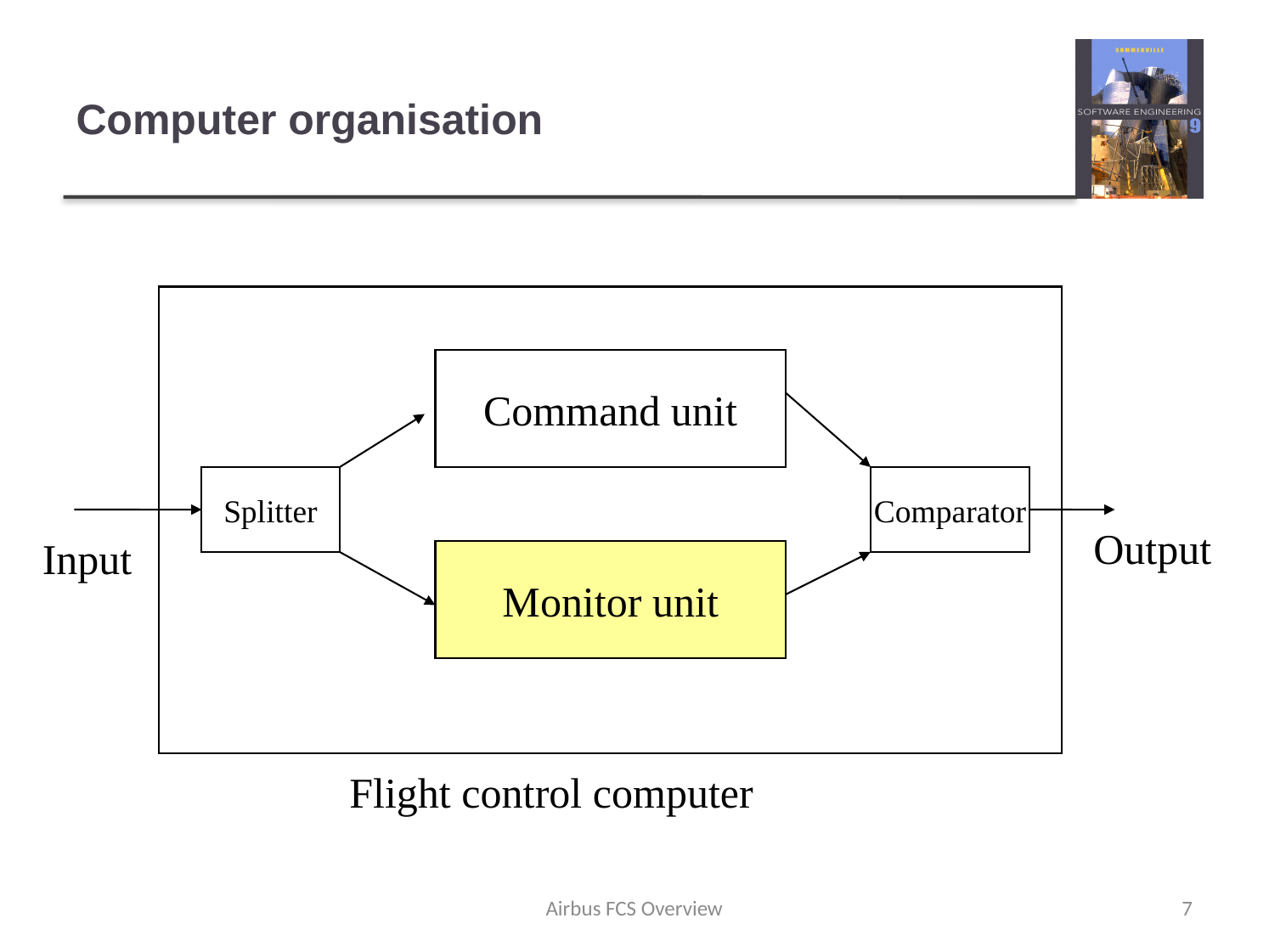

# Computer organisation

Command unit

Splitter
Comparator

Output
Input
Monitor unit

Flight control computer
Airbus FCS Overview
7